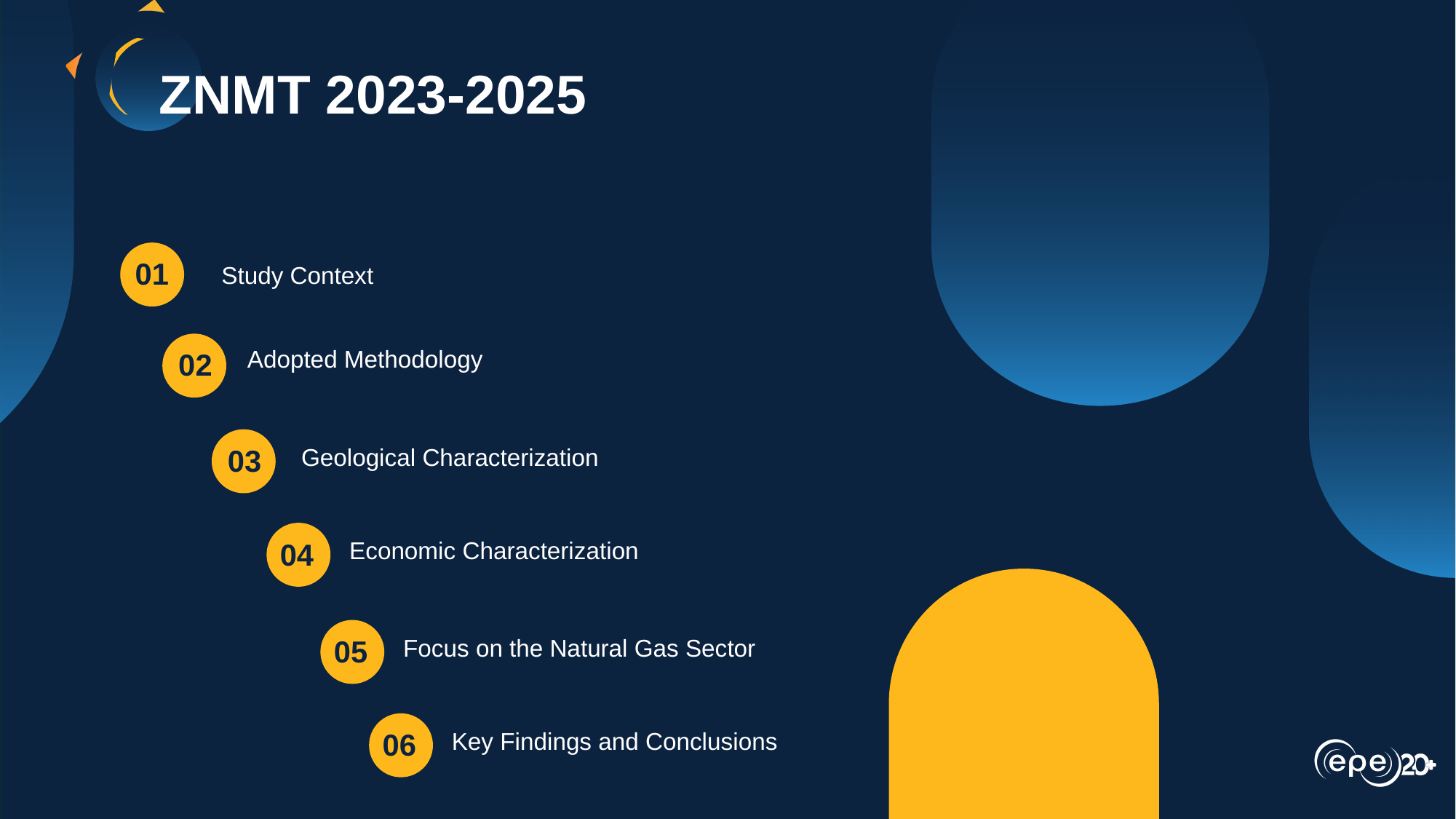

ZNMT 2023-2025

01
Study Context

Adopted Methodology
02

03
Geological Characterization

Economic Characterization
04

Focus on the Natural Gas Sector
05

Key Findings and Conclusions
06